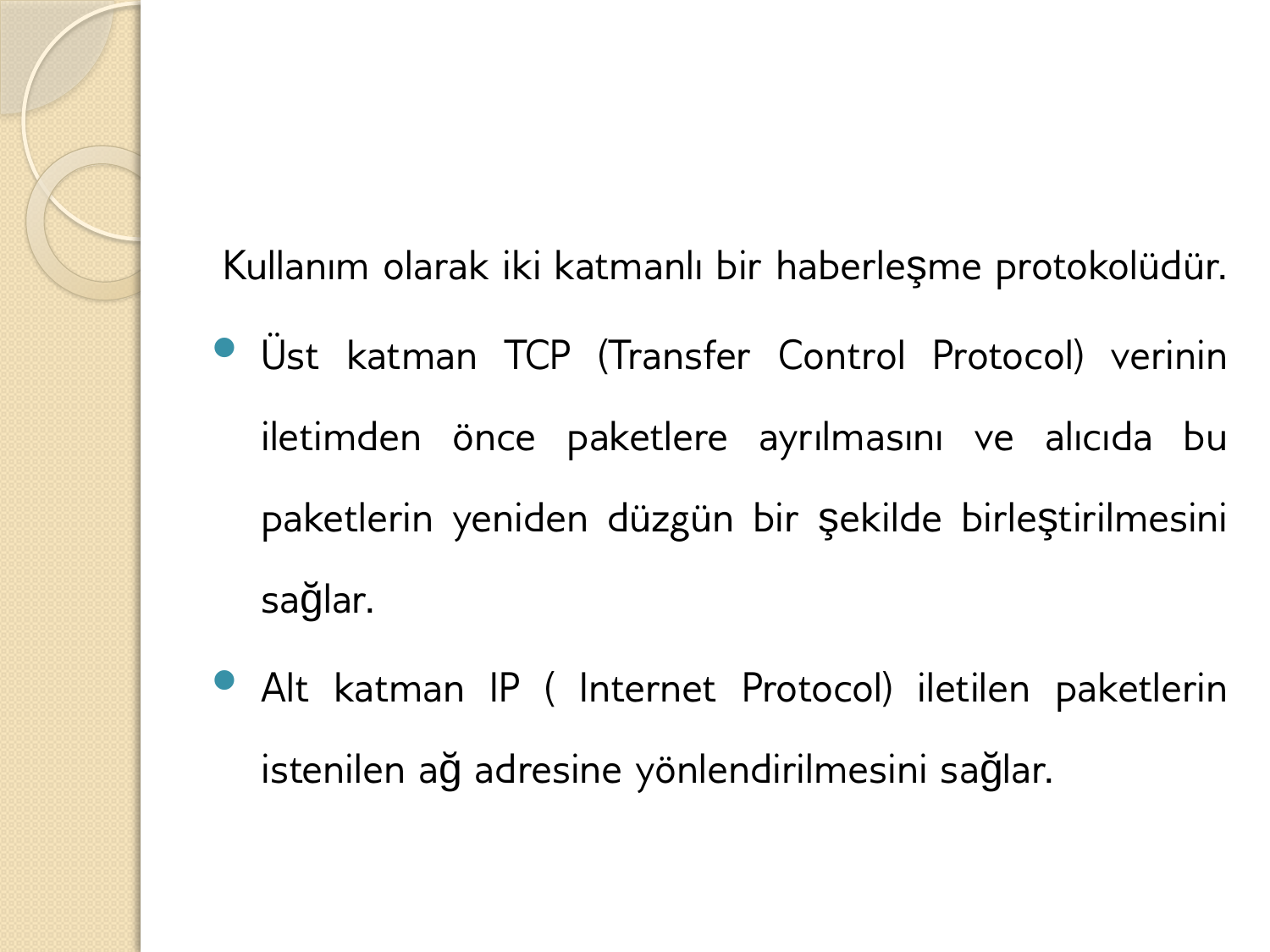

#
Kullanım olarak iki katmanlı bir haberleşme protokolüdür.
Üst katman TCP (Transfer Control Protocol) verinin iletimden önce paketlere ayrılmasını ve alıcıda bu paketlerin yeniden düzgün bir şekilde birleştirilmesini sağlar.
Alt katman IP ( Internet Protocol) iletilen paketlerin istenilen ağ adresine yönlendirilmesini sağlar.